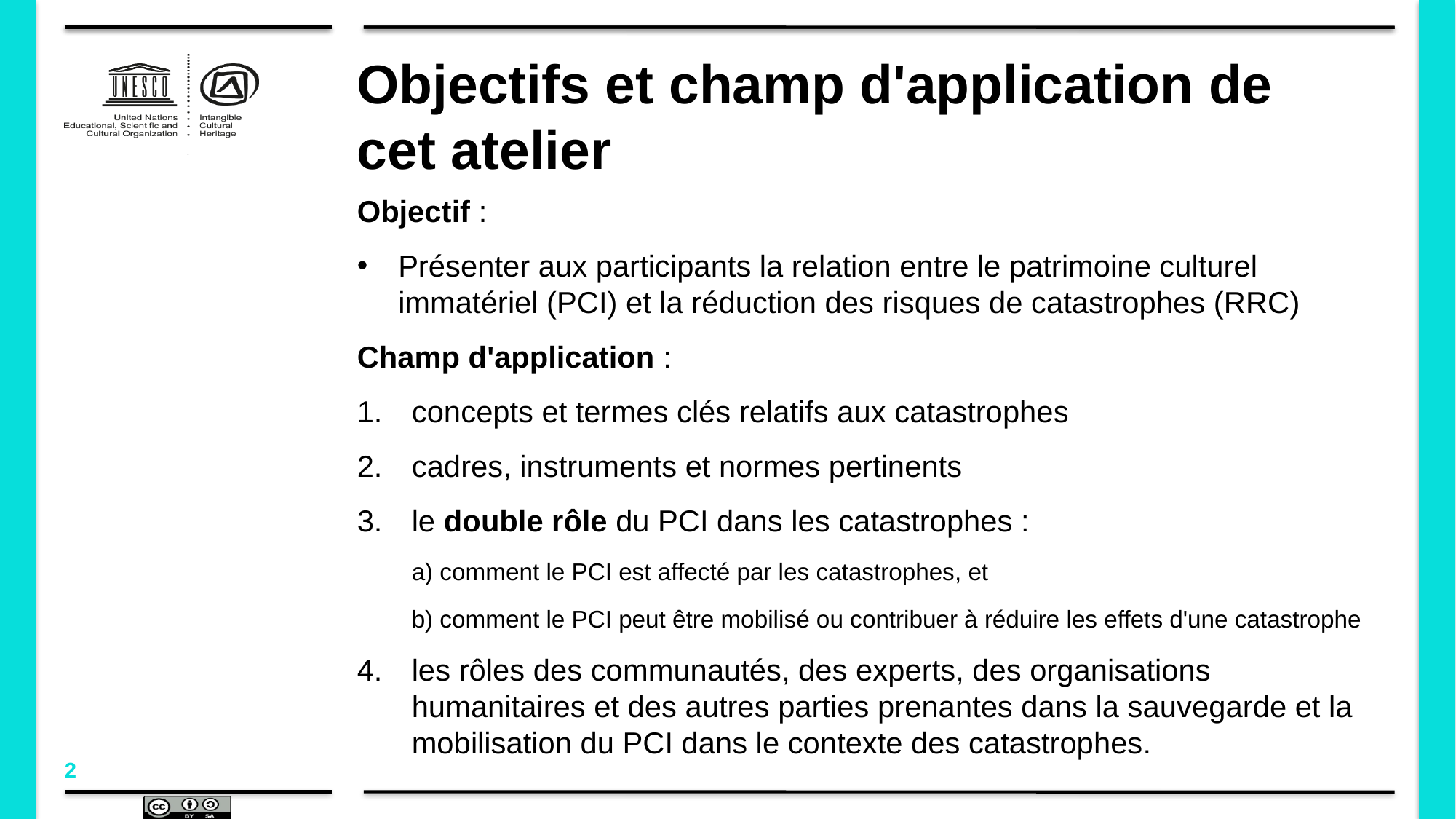

# Objectifs et champ d'application de cet atelier
Objectif :
Présenter aux participants la relation entre le patrimoine culturel immatériel (PCI) et la réduction des risques de catastrophes (RRC)
Champ d'application :
concepts et termes clés relatifs aux catastrophes
cadres, instruments et normes pertinents
le double rôle du PCI dans les catastrophes :
a) comment le PCI est affecté par les catastrophes, et
b) comment le PCI peut être mobilisé ou contribuer à réduire les effets d'une catastrophe
les rôles des communautés, des experts, des organisations humanitaires et des autres parties prenantes dans la sauvegarde et la mobilisation du PCI dans le contexte des catastrophes.